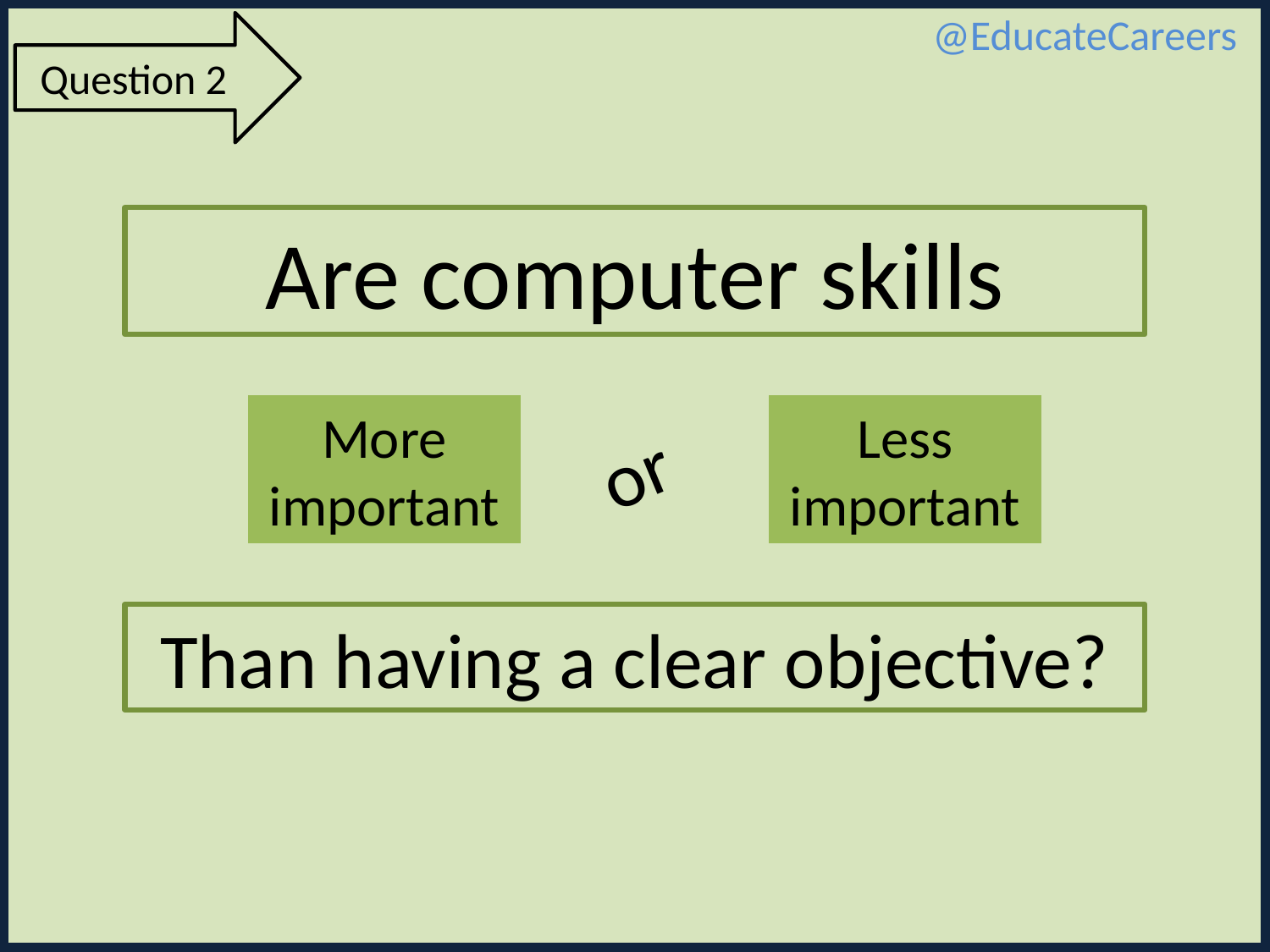

@EducateCareers

Question 2
Are computer skills
More important
Less important
or
Than having a clear objective?